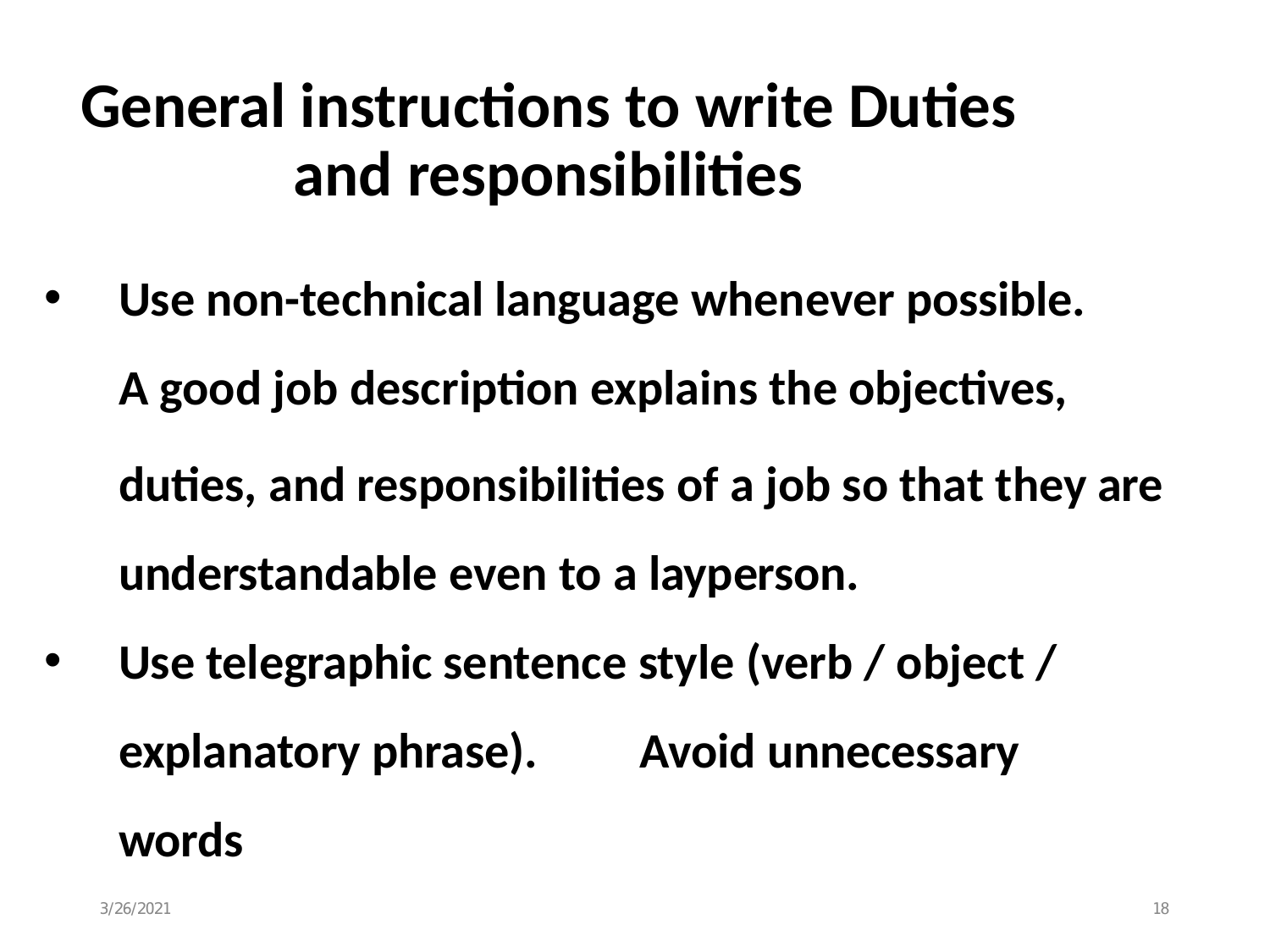

# General instructions to write Duties and responsibilities
Use non-technical language whenever possible. A good job description explains the objectives,
duties, and responsibilities of a job so that they are understandable even to a layperson.
Use telegraphic sentence style (verb / object / explanatory phrase).	Avoid unnecessary words
3/26/2021
18